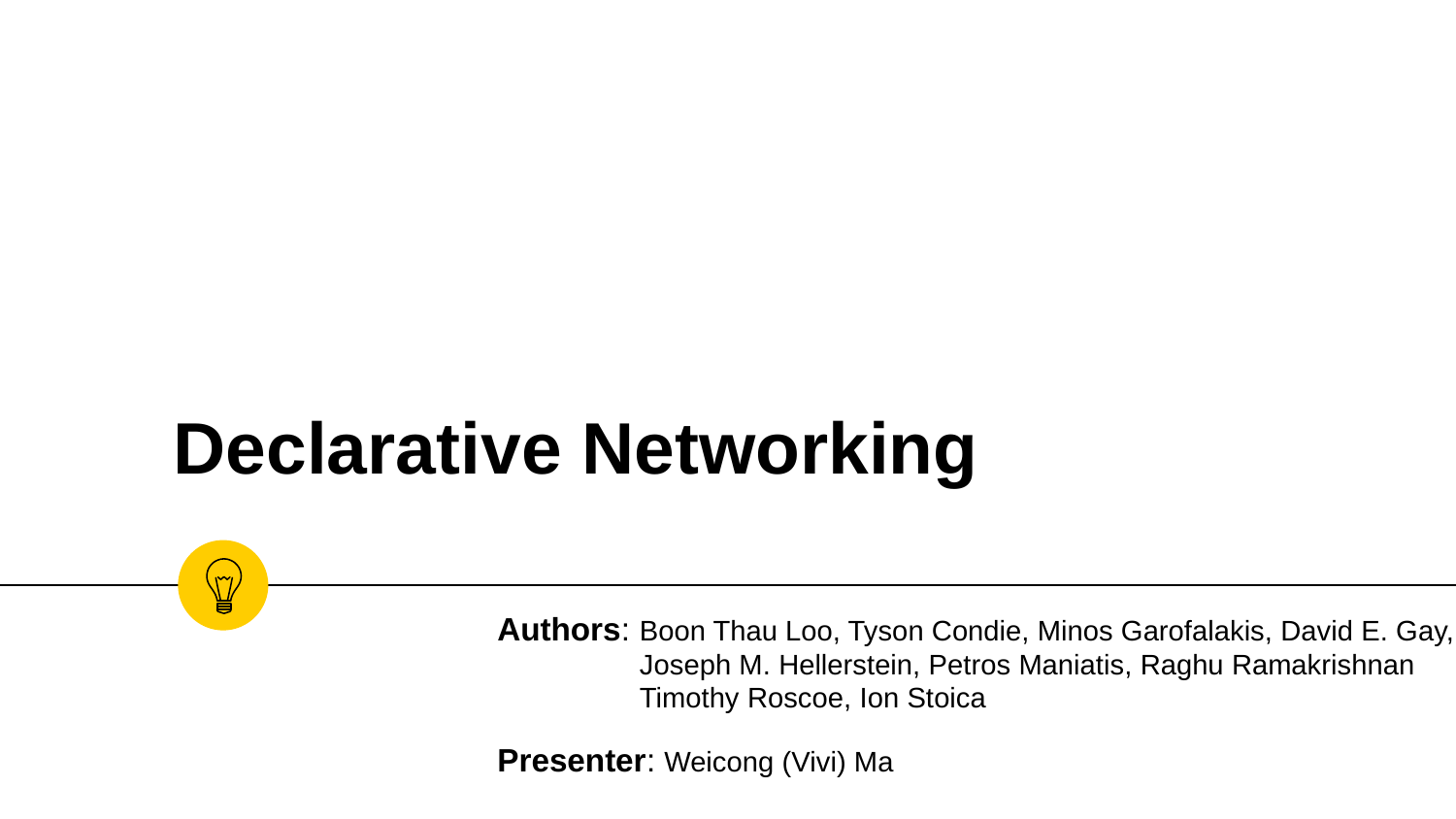

# Declarative Networking

Authors:

Presenter: Weicong (Vivi) Ma
Boon Thau Loo, Tyson Condie, Minos Garofalakis, David E. Gay, Joseph M. Hellerstein, Petros Maniatis, Raghu Ramakrishnan Timothy Roscoe, Ion Stoica